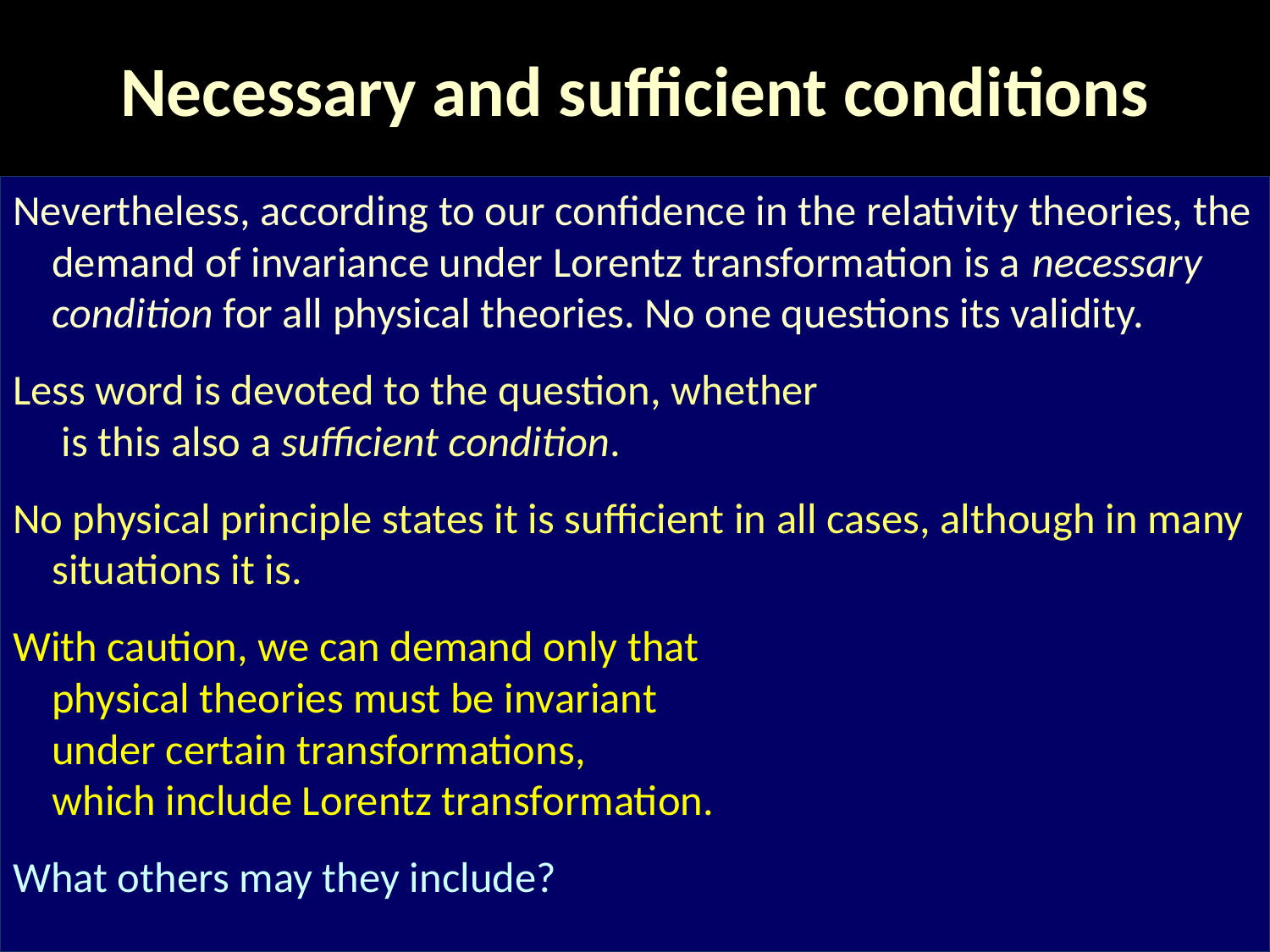

# Necessary and sufficient conditions
Nevertheless, according to our confidence in the relativity theories, the demand of invariance under Lorentz transformation is a necessary condition for all physical theories. No one questions its validity.

Less word is devoted to the question, whether
 is this also a sufficient condition.

No physical principle states it is sufficient in all cases, although in many situations it is.

With caution, we can demand only that
physical theories must be invariant
under certain transformations,
which include Lorentz transformation.

What others may they include?